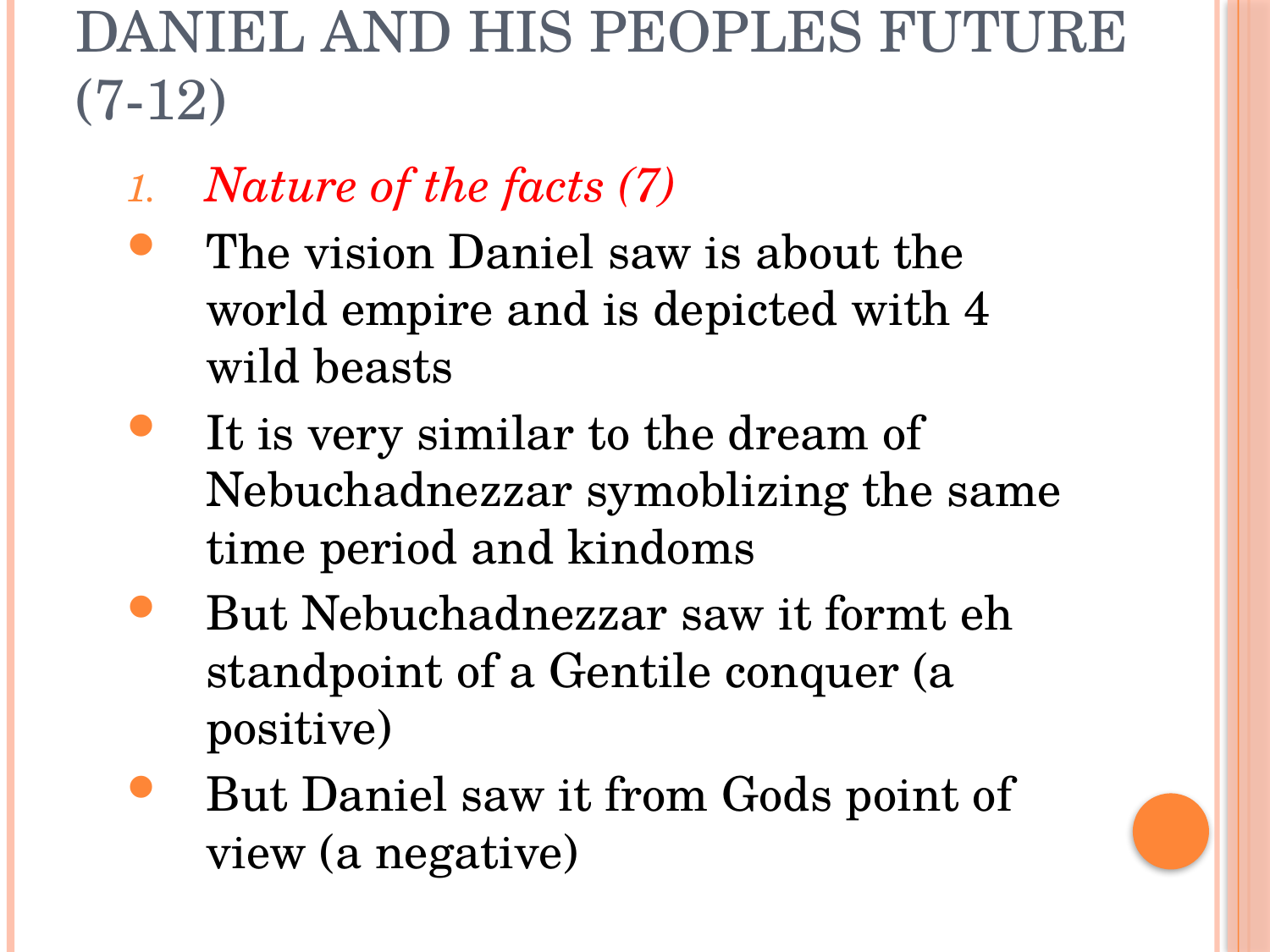

# Daniel and His Peoples Future (7-12)
Nature of the facts (7)
The vision Daniel saw is about the world empire and is depicted with 4 wild beasts
It is very similar to the dream of Nebuchadnezzar symoblizing the same time period and kindoms
But Nebuchadnezzar saw it formt eh standpoint of a Gentile conquer (a positive)
But Daniel saw it from Gods point of view (a negative)